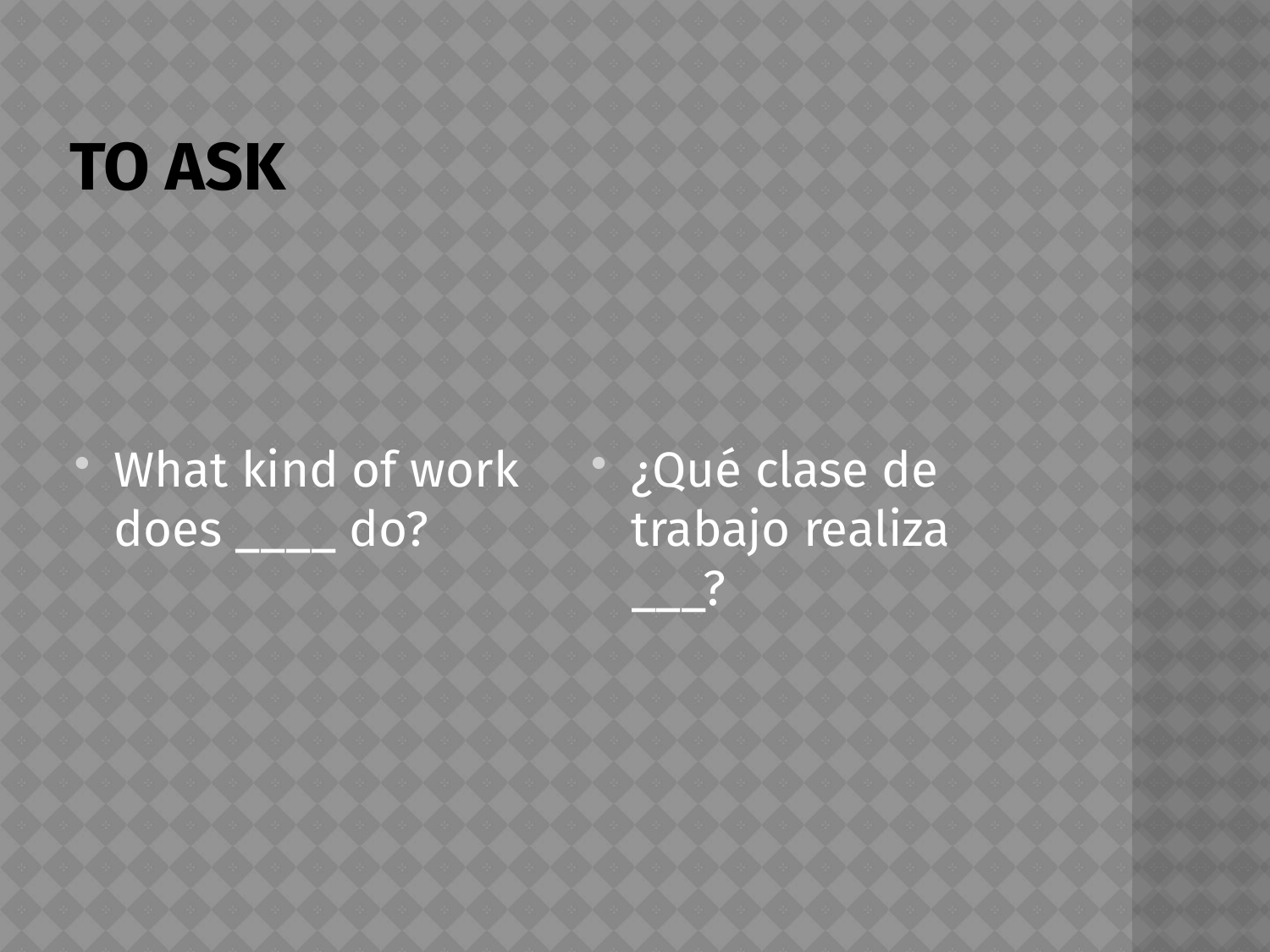

# To Ask

What kind of work does ____ do?

¿Qué clase de trabajo realiza ___?